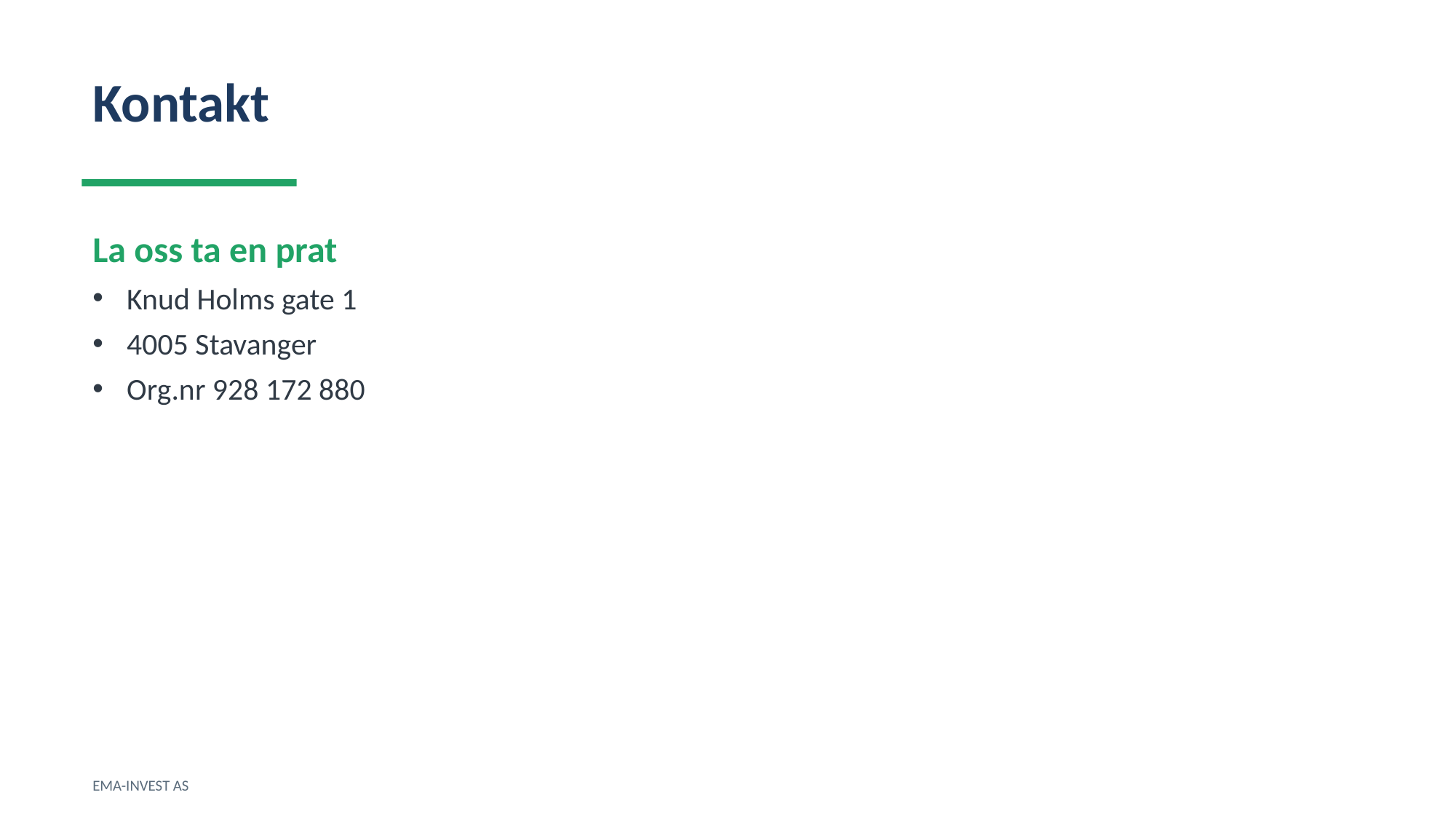

Kontakt

La oss ta en prat
Knud Holms gate 1
4005 Stavanger
Org.nr 928 172 880
EMA-INVEST AS